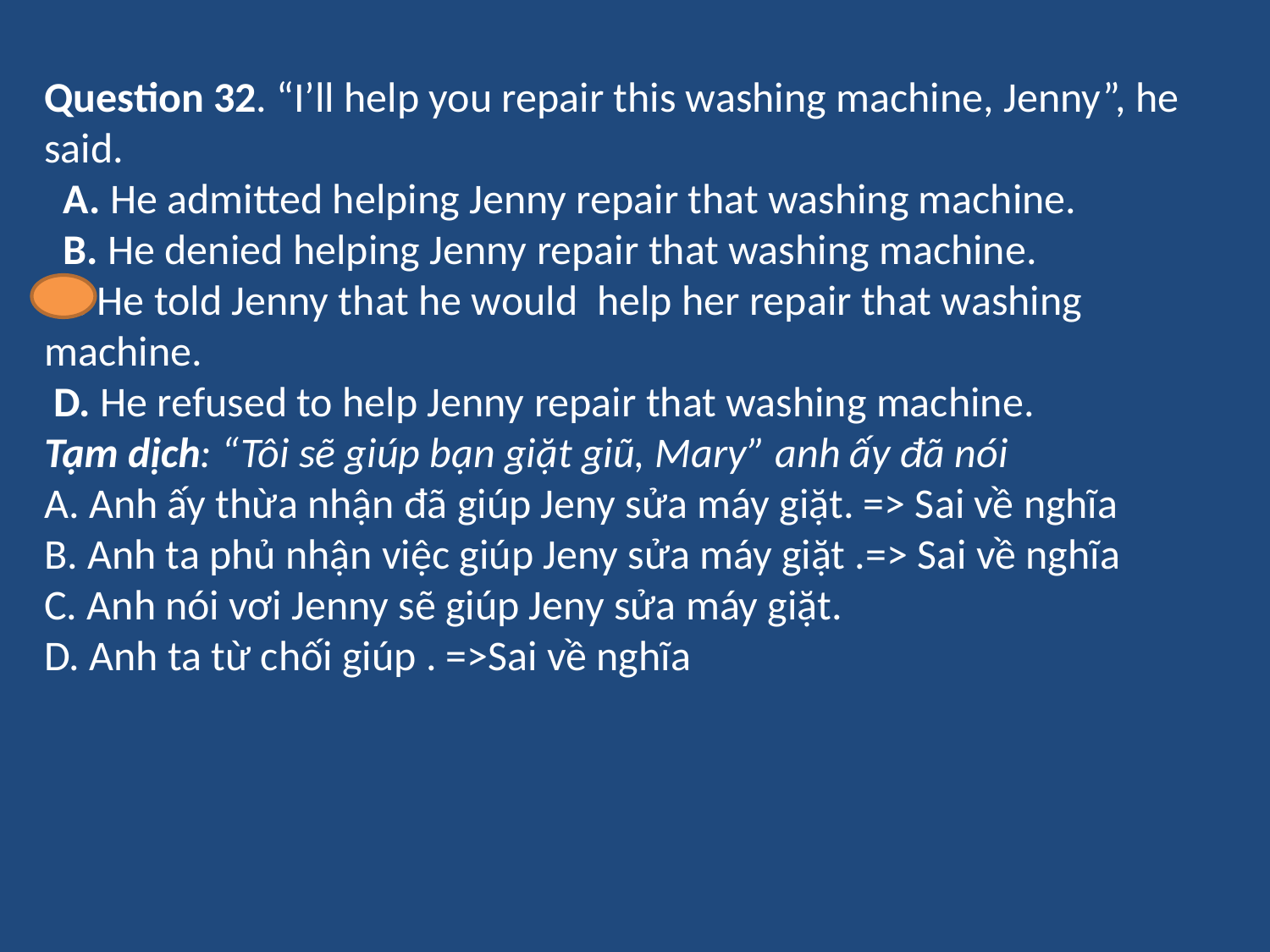

Question 32. “I’ll help you repair this washing machine, Jenny”, he said.
  A. He admitted helping Jenny repair that washing machine.
  B. He denied helping Jenny repair that washing machine.
 C. He told Jenny that he would  help her repair that washing machine.
 D. He refused to help Jenny repair that washing machine.
Tạm dịch: “Tôi sẽ giúp bạn giặt giũ, Mary” anh ấy đã nói
A. Anh ấy thừa nhận đã giúp Jeny sửa máy giặt. => Sai về nghĩa
B. Anh ta phủ nhận việc giúp Jeny sửa máy giặt .=> Sai về nghĩa
C. Anh nói vơi Jenny sẽ giúp Jeny sửa máy giặt.
D. Anh ta từ chối giúp . =>Sai về nghĩa